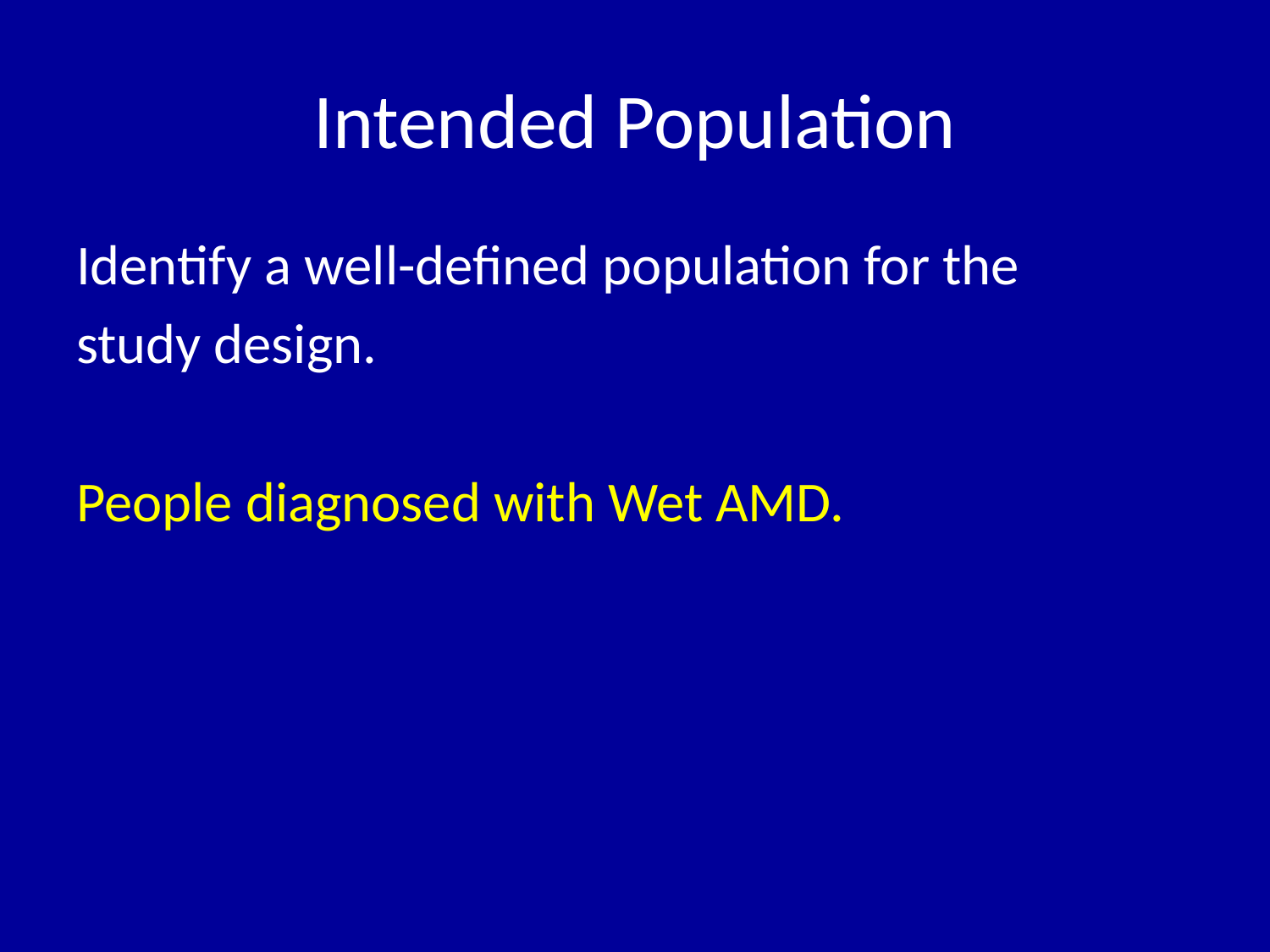

# Intended Population
Identify a well-defined population for the
study design.

People diagnosed with Wet AMD.